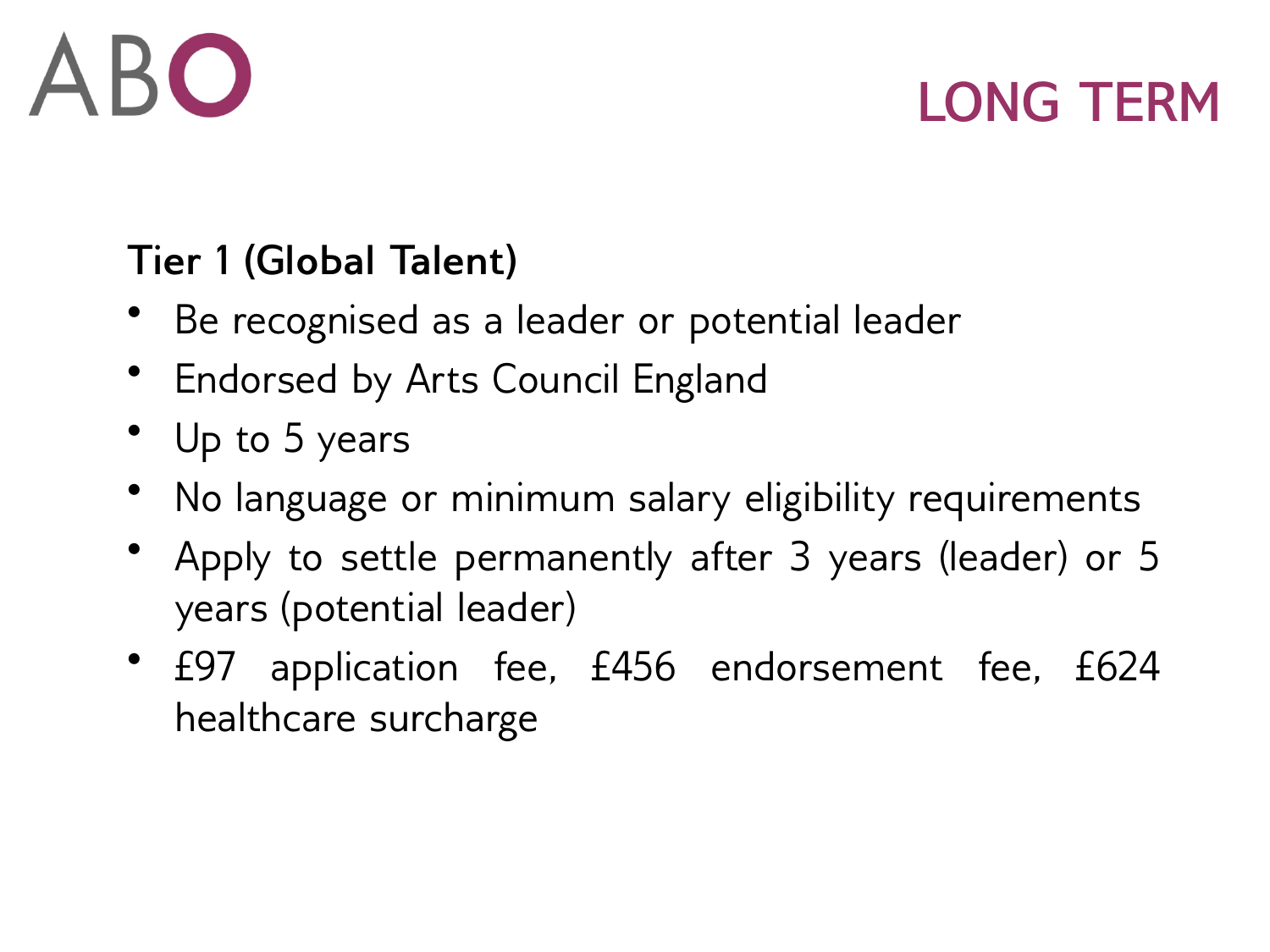

# LONG TERM
Tier 1 (Global Talent)
Be recognised as a leader or potential leader
Endorsed by Arts Council England
Up to 5 years
No language or minimum salary eligibility requirements
Apply to settle permanently after 3 years (leader) or 5 years (potential leader)
£97 application fee, £456 endorsement fee, £624 healthcare surcharge